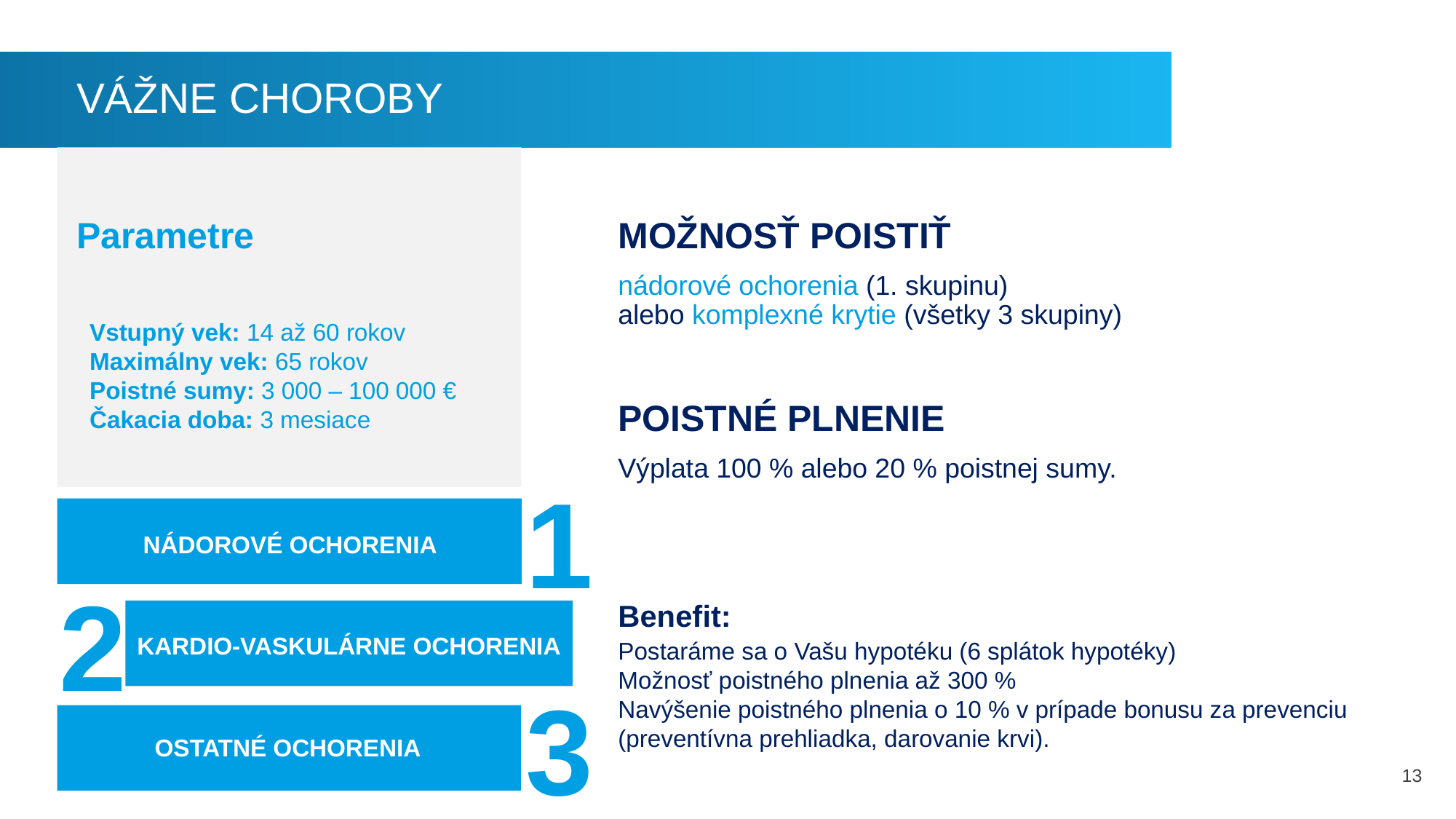

VÁŽNE CHOROBY

Parametre
MOŽNOSŤ POISTIŤ
nádorové ochorenia (1. skupinu)
alebo komplexné krytie (všetky 3 skupiny)

POISTNÉ PLNENIE
Výplata 100 % alebo 20 % poistnej sumy.
Vstupný vek: 14 až 60 rokov
Maximálny vek: 65 rokov
Poistné sumy: 3 000 – 100 000 €
Čakacia doba: 3 mesiace
1

Nádorové ochorenia
2
Benefit:

Kardio-vaskulárne ochorenia
Postaráme sa o Vašu hypotéku (6 splátok hypotéky)
Možnosť poistného plnenia až 300 %
Navýšenie poistného plnenia o 10 % v prípade bonusu za prevenciu (preventívna prehliadka, darovanie krvi).

3

ostatné ochorenia
13